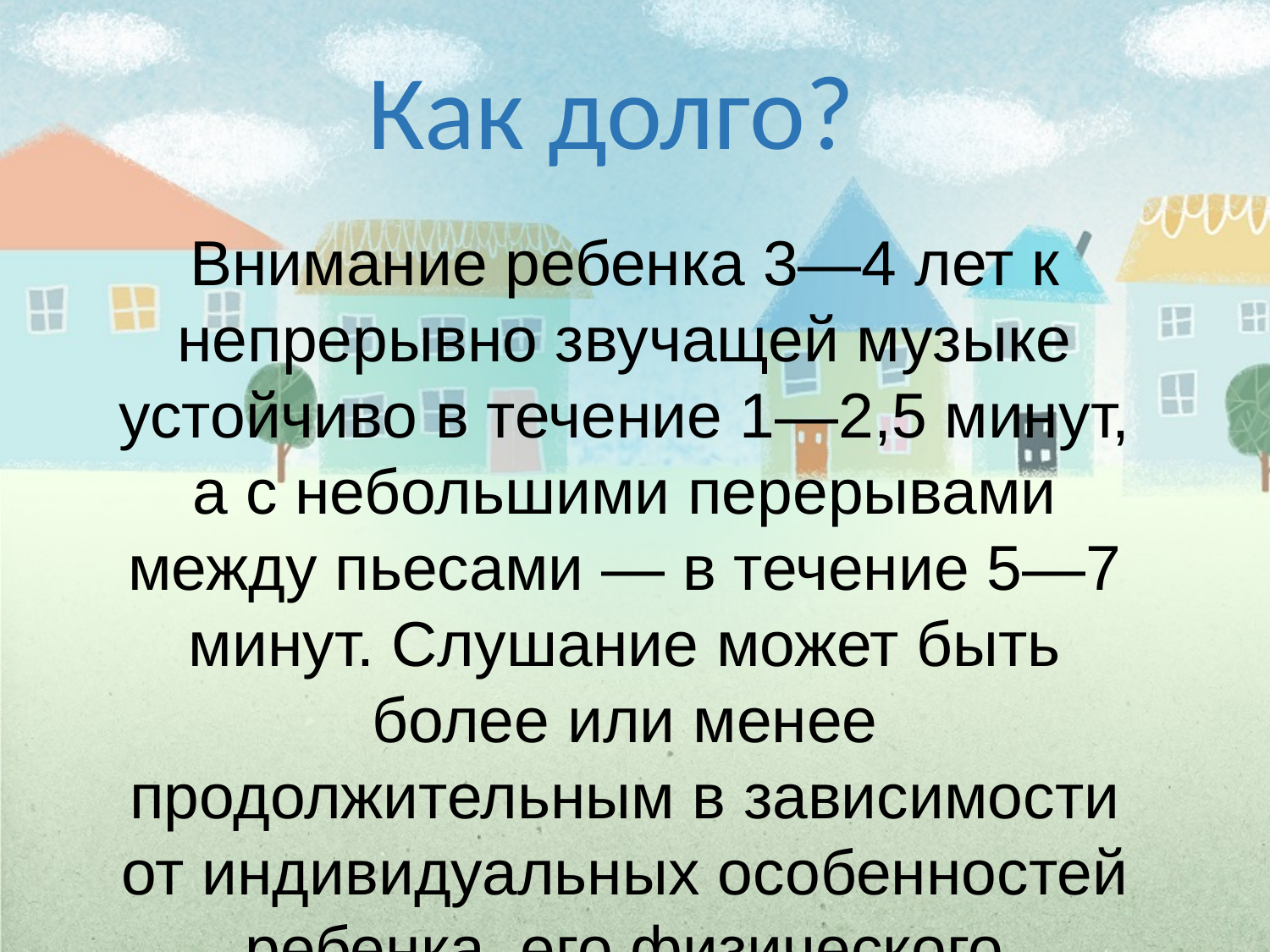

# Как долго?
Внимание ребенка 3—4 лет к непрерывно звучащей музыке устойчиво в течение 1—2,5 минут, а с небольшими перерывами между пьесами — в течение 5—7 минут. Слушание может быть более или менее продолжительным в зависимости от индивидуальных особенностей ребенка, его физического состояния.